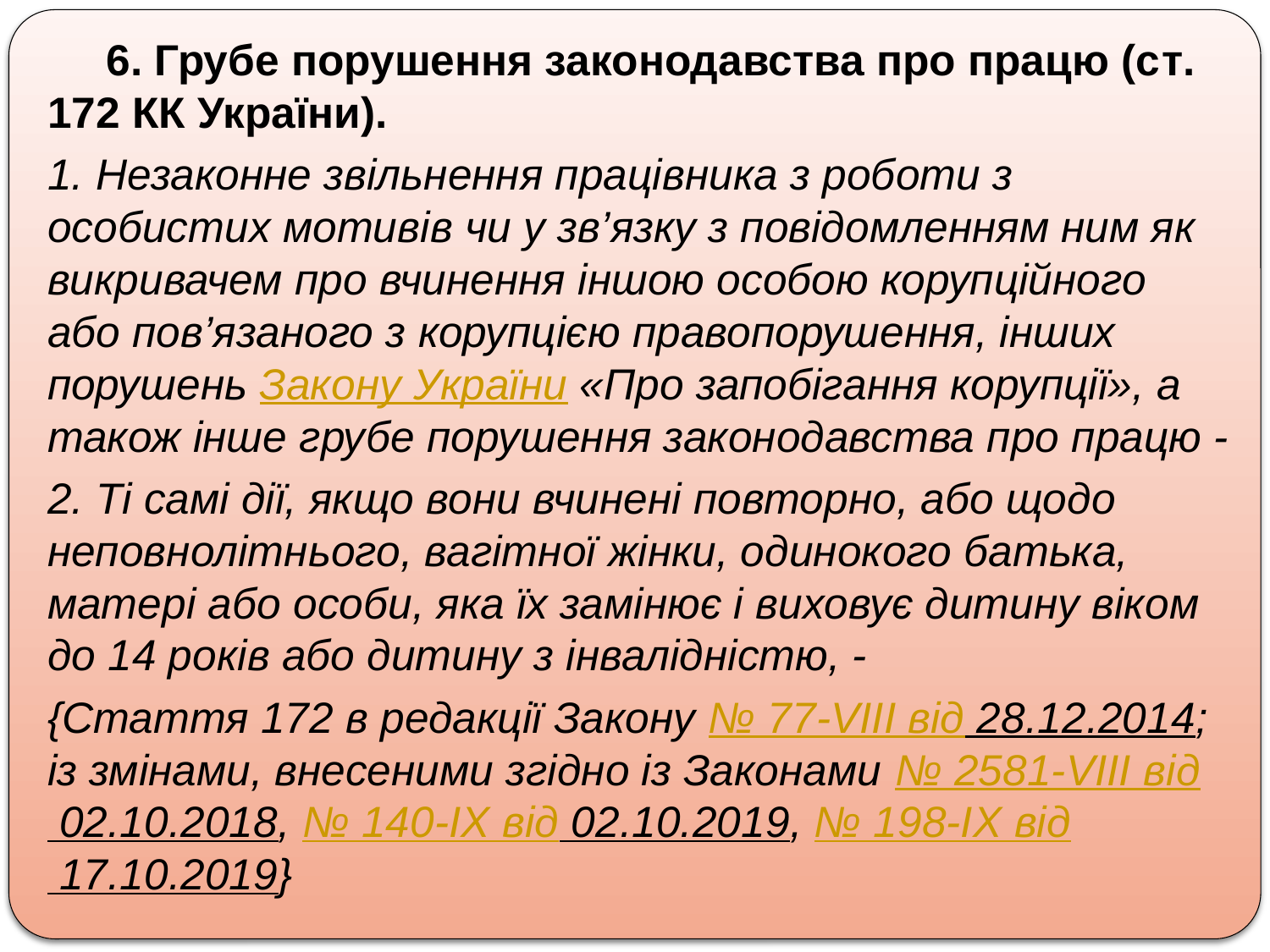

6. Грубе порушення законодавства про працю (ст. 172 КК України).
1. Незаконне звільнення працівника з роботи з особистих мотивів чи у зв’язку з повідомленням ним як викривачем про вчинення іншою особою корупційного або пов’язаного з корупцією правопорушення, інших порушень Закону України «Про запобігання корупції», а також інше грубе порушення законодавства про працю -
2. Ті самі дії, якщо вони вчинені повторно, або щодо неповнолітнього, вагітної жінки, одинокого батька, матері або особи, яка їх замінює і виховує дитину віком до 14 років або дитину з інвалідністю, -
{Стаття 172 в редакції Закону № 77-VIII від 28.12.2014; із змінами, внесеними згідно із Законами № 2581-VIII від 02.10.2018, № 140-IX від 02.10.2019, № 198-IX від 17.10.2019}